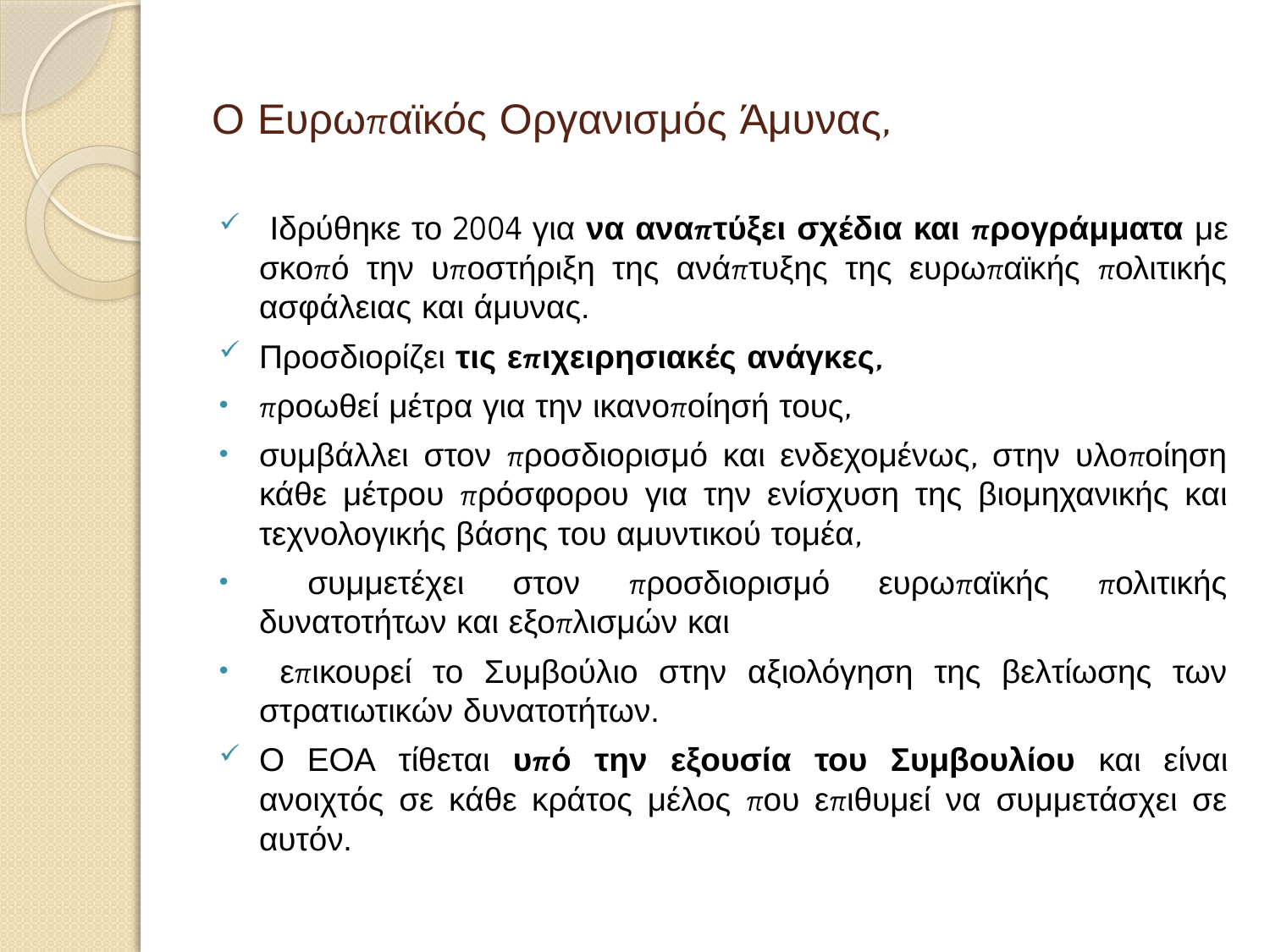

# Ο Ευρωπαϊκός Οργανισμός Άμυνας,
 Ιδρύθηκε το 2004 για να αναπτύξει σχέδια και προγράμματα με σκοπό την υποστήριξη της ανάπτυξης της ευρωπαϊκής πολιτικής ασφάλειας και άμυνας.
Προσδιορίζει τις επιχειρησιακές ανάγκες,
προωθεί μέτρα για την ικανοποίησή τους,
συμβάλλει στον προσδιορισμό και ενδεχομένως, στην υλοποίηση κάθε μέτρου πρόσφορου για την ενίσχυση της βιομηχανικής και τεχνολογικής βάσης του αμυντικού τομέα,
 συμμετέχει στον προσδιορισμό ευρωπαϊκής πολιτικής δυνατοτήτων και εξοπλισμών και
 επικουρεί το Συμβούλιο στην αξιολόγηση της βελτίωσης των στρατιωτικών δυνατοτήτων.
Ο ΕΟΑ τίθεται υπό την εξουσία του Συμβουλίου και είναι ανοιχτός σε κάθε κράτος μέλος που επιθυμεί να συμμετάσχει σε αυτόν.